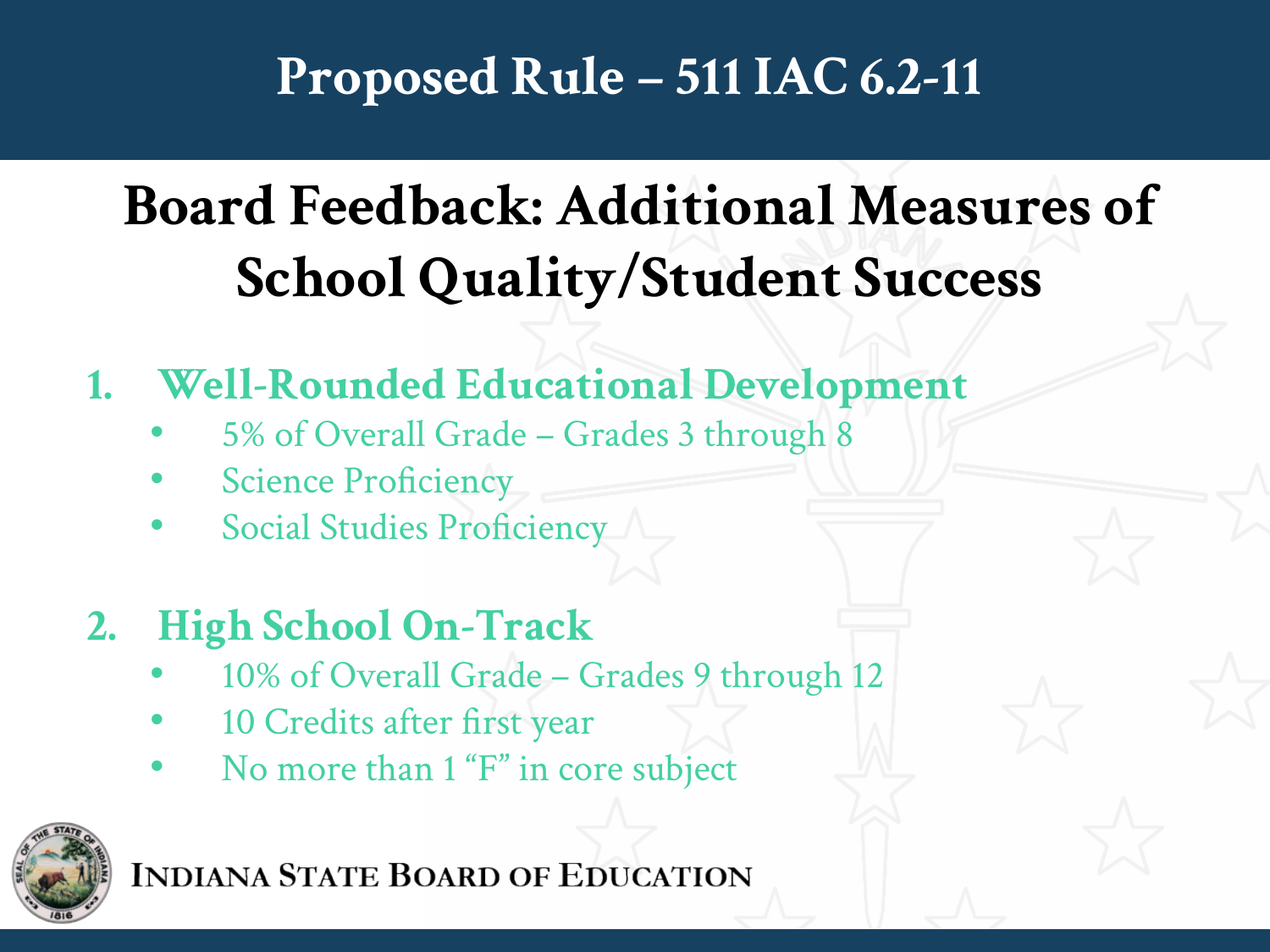

Proposed Rule – 511 IAC 6.2-11
Board Feedback: Additional Measures of School Quality/Student Success

Well-Rounded Educational Development
5% of Overall Grade – Grades 3 through 8
Science Proficiency
Social Studies Proficiency

High School On-Track
10% of Overall Grade – Grades 9 through 12
10 Credits after first year
No more than 1 “F” in core subject